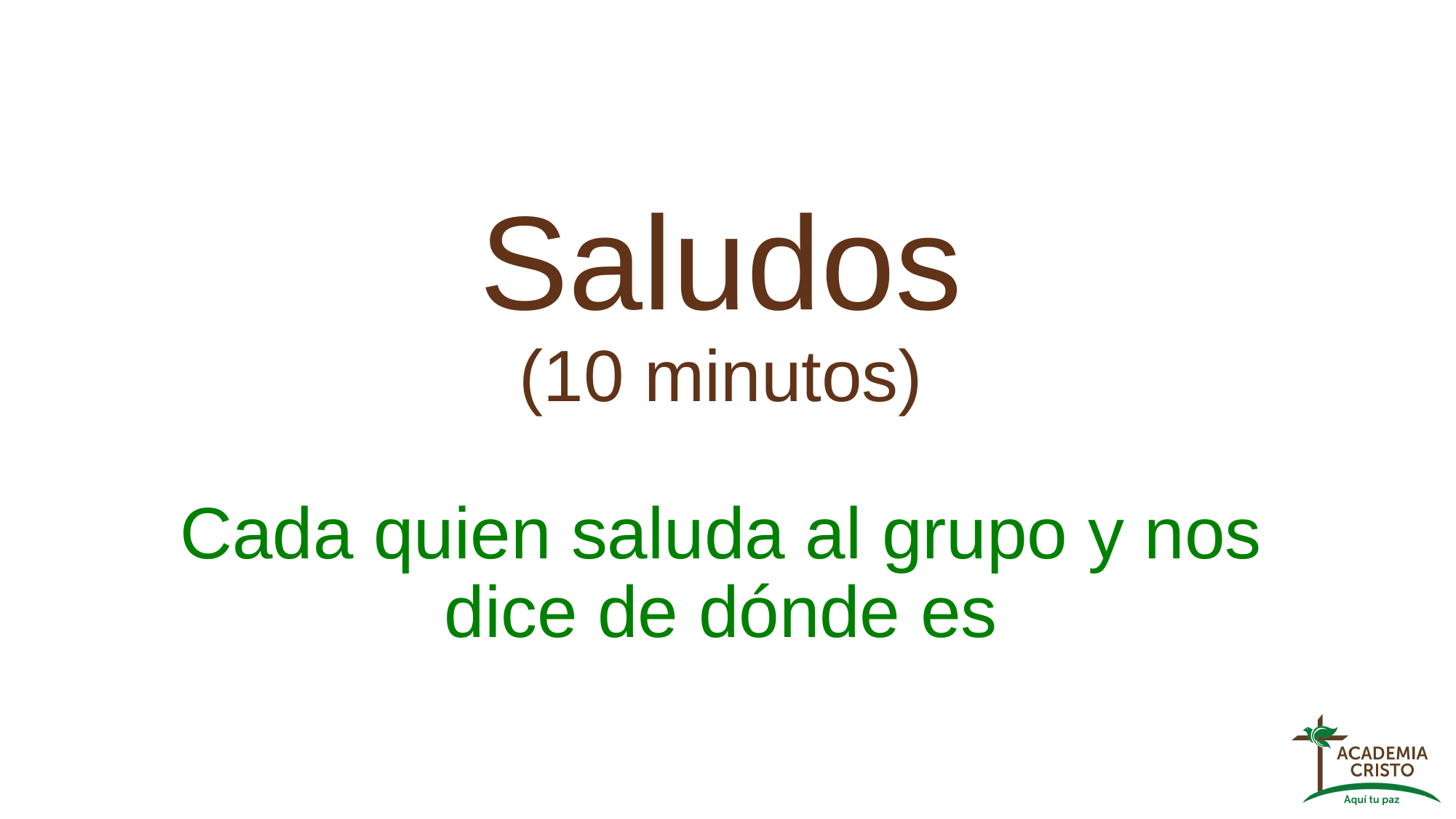

# Saludos (10 minutos) Cada quien saluda al grupo y nos dice de dónde es